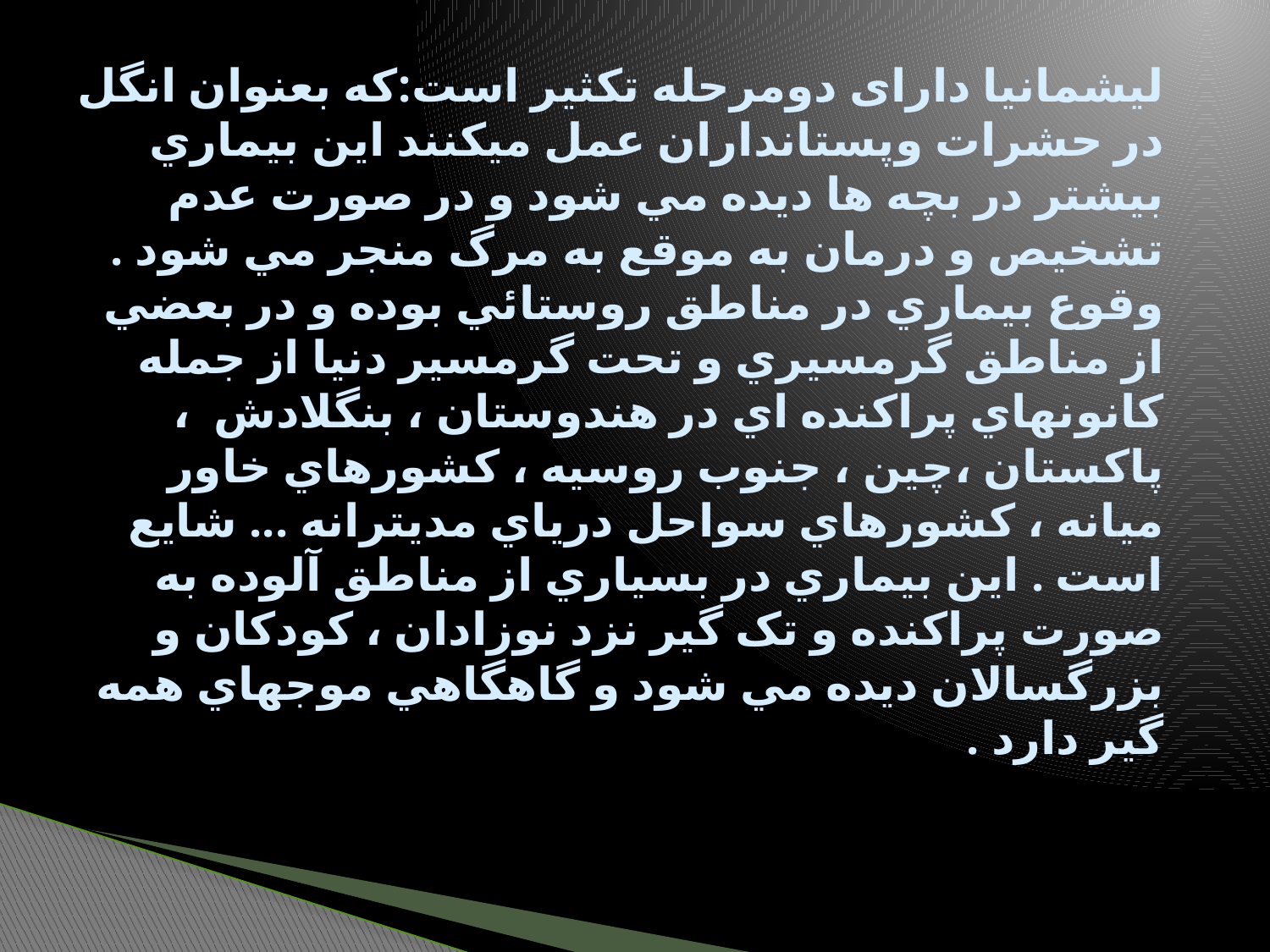

# لیشمانیا دارای دومرحله تکثیر است:که بعنوان انگل در حشرات وپستانداران عمل میکنند اين بيماري بيشتر در بچه ها ديده مي شود و در صورت عدم تشخيص و درمان به موقع به مرگ منجر مي شود . وقوع بيماري در مناطق روستائي بوده و در بعضي از مناطق گرمسيري و تحت گرمسير دنيا از جمله کانونهاي پراکنده اي در هندوستان ، بنگلادش  ، پاکستان ،‌چين ، جنوب روسيه ، کشورهاي خاور ميانه ، کشورهاي سواحل درياي مديترانه ... شايع است . اين بيماري در بسياري از مناطق آلوده به صورت پراکنده و تک گير نزد نوزادان ، کودکان و بزرگسالان ديده مي شود و گاهگاهي موجهاي همه گير دارد .